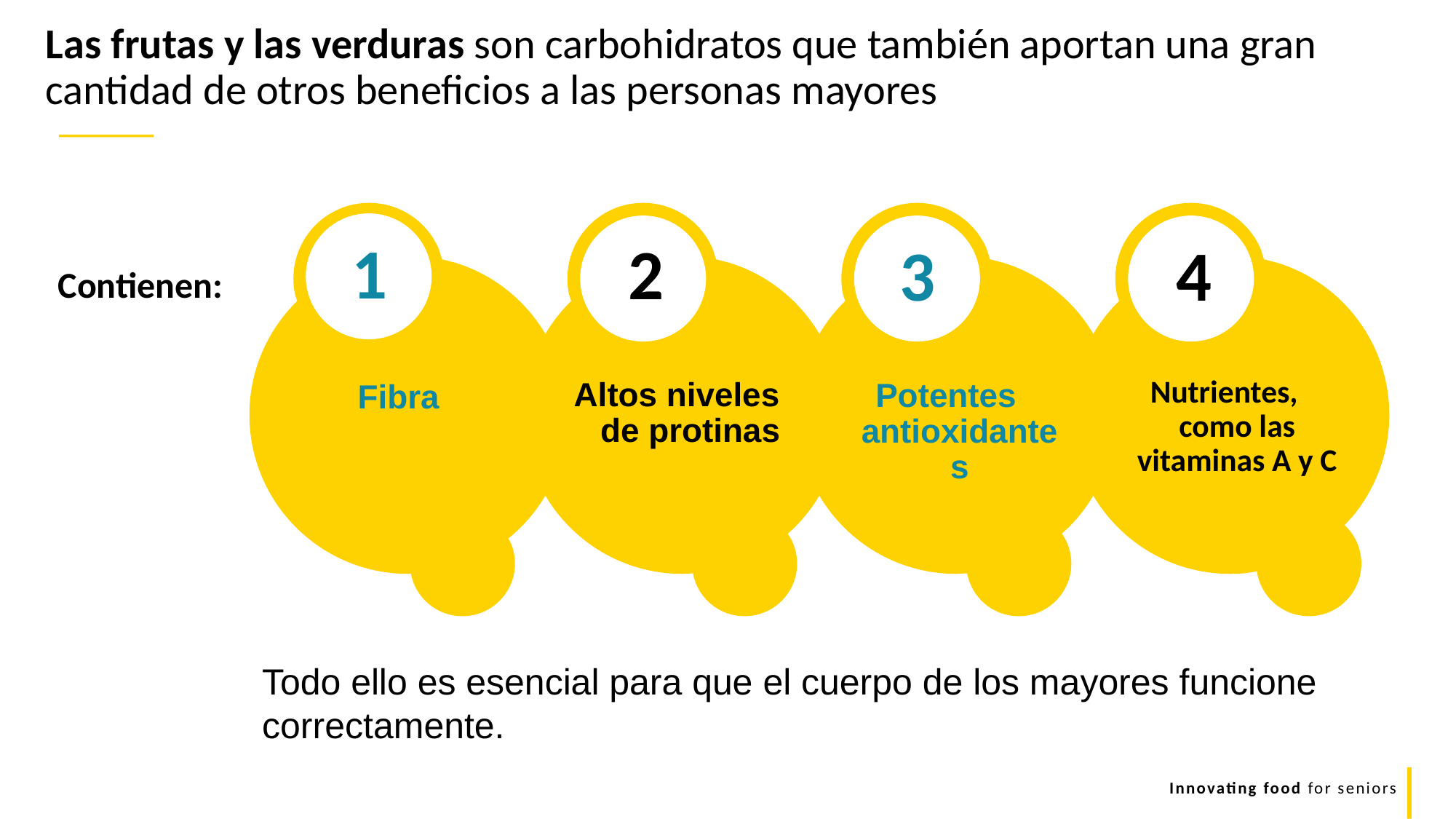

Las frutas y las verduras son carbohidratos que también aportan una gran cantidad de otros beneficios a las personas mayores
1
2
3
4
Contienen:
Nutrientes, como las vitaminas A y C
Altos niveles de protinas
Potentes antioxidantes
Fibra
Todo ello es esencial para que el cuerpo de los mayores funcione correctamente.